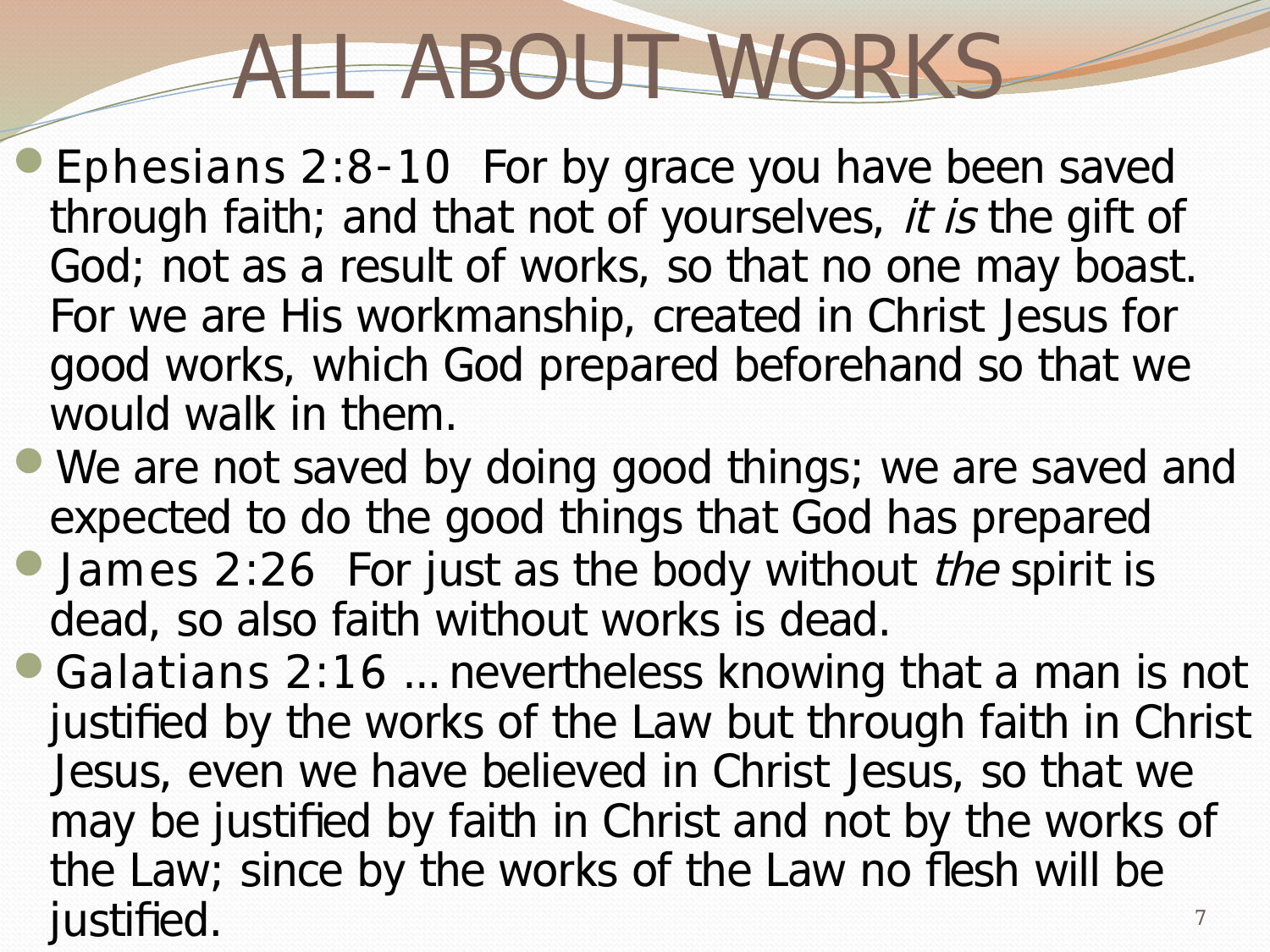

# ALL ABOUT WORKS
Ephesians 2:8-10  For by grace you have been saved through faith; and that not of yourselves, it is the gift of God; not as a result of works, so that no one may boast.
For we are His workmanship, created in Christ Jesus for good works, which God prepared beforehand so that we would walk in them.
We are not saved by doing good things; we are saved and expected to do the good things that God has prepared
James 2:26  For just as the body without the spirit is dead, so also faith without works is dead.
Galatians 2:16 …nevertheless knowing that a man is not justified by the works of the Law but through faith in Christ Jesus, even we have believed in Christ Jesus, so that we may be justified by faith in Christ and not by the works of the Law; since by the works of the Law no flesh will be justified.
7